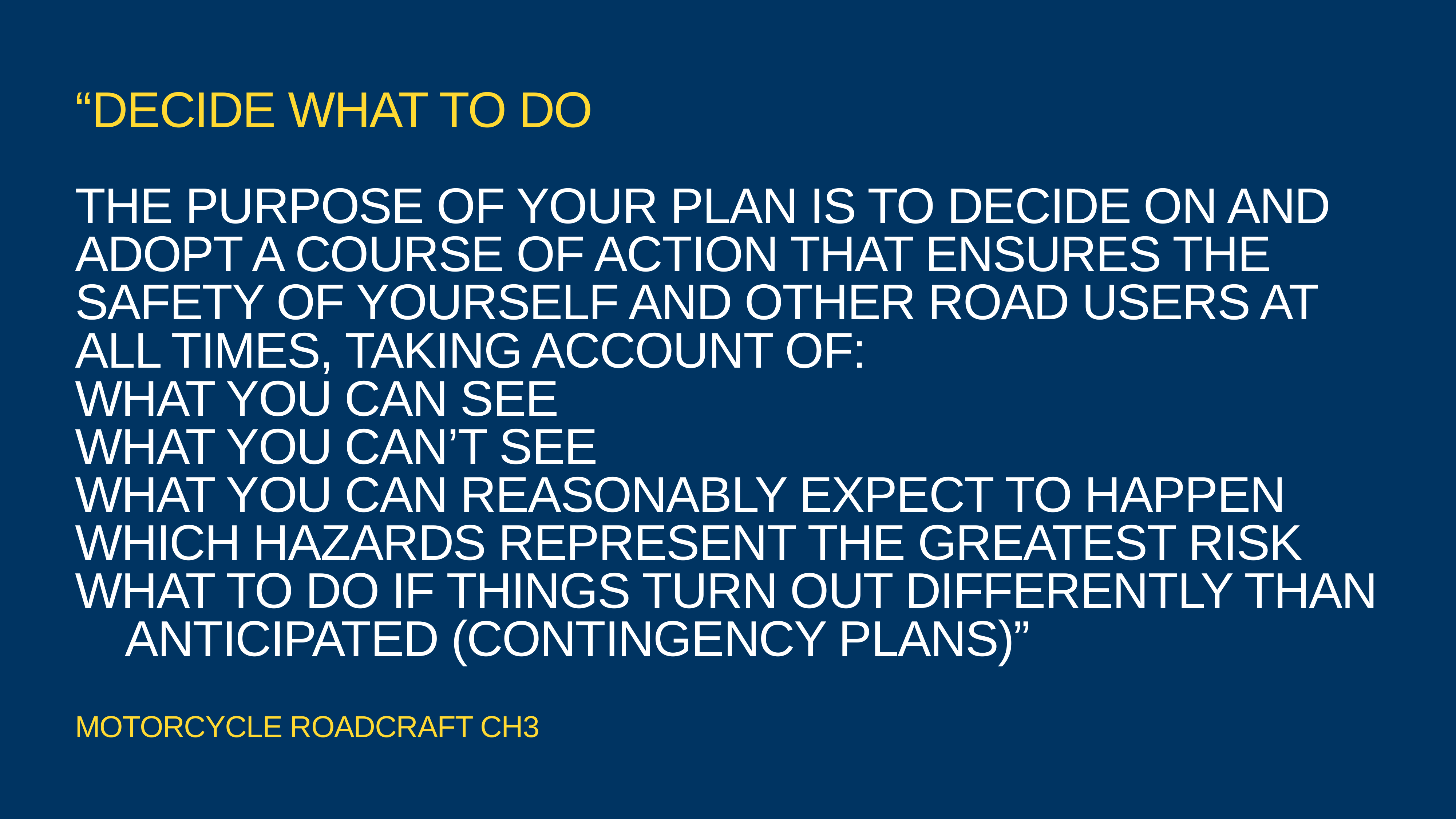

# “DECIDE WHAT TO DO

THE PURPOSE OF YOUR PLAN IS TO DECIDE ON AND ADOPT A COURSE OF ACTION THAT ENSURES THE SAFETY OF YOURSELF AND OTHER ROAD USERS AT ALL TIMES, TAKING ACCOUNT OF:
WHAT YOU CAN SEE
WHAT YOU CAN’T SEE
WHAT YOU CAN REASONABLY EXPECT TO HAPPEN
WHICH HAZARDS REPRESENT THE GREATEST RISK
WHAT TO DO IF THINGS TURN OUT DIFFERENTLY THAN ANTICIPATED (CONTINGENCY PLANS)”
MOTORCYCLE ROADCRAFT CH3